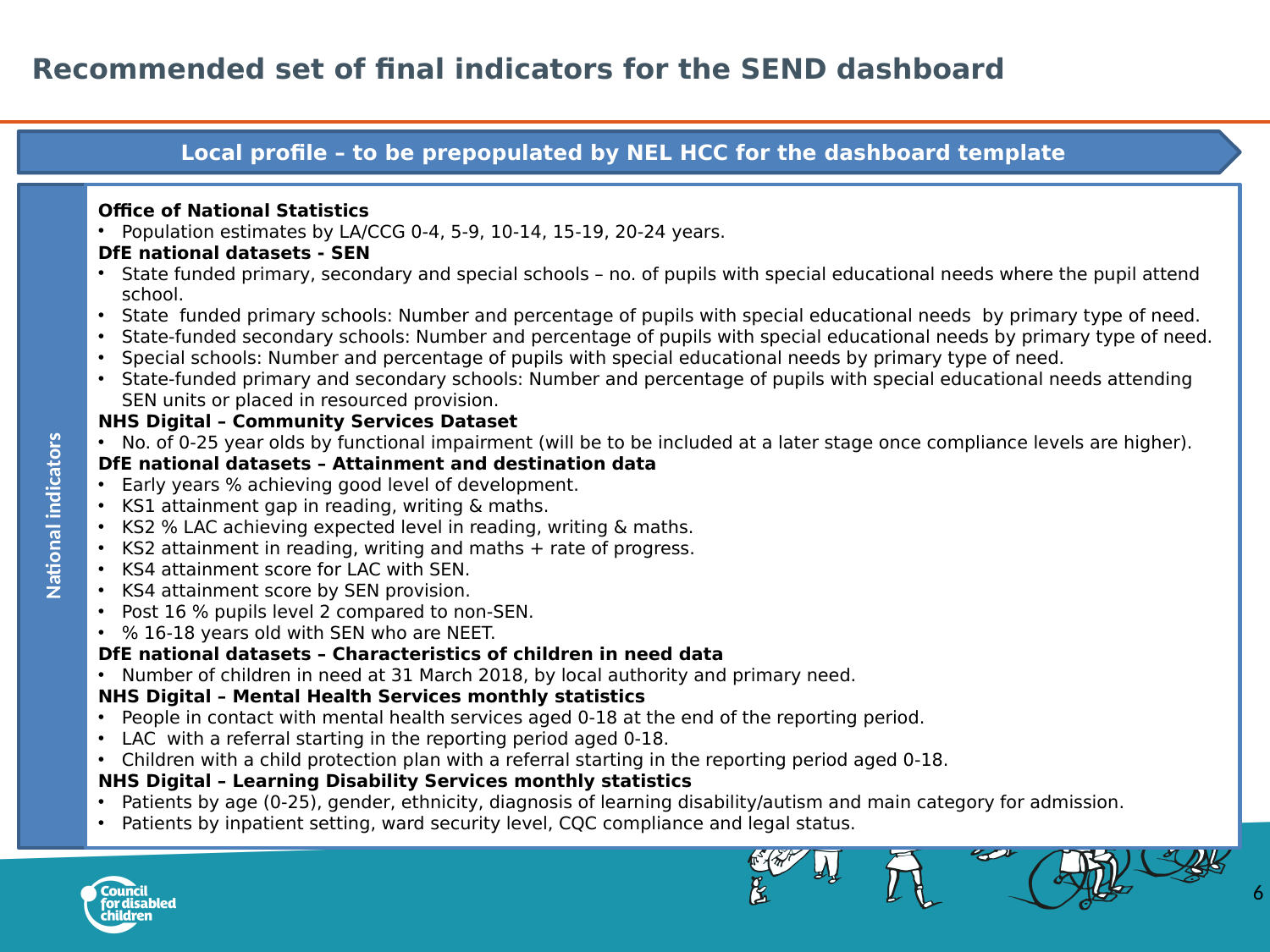

# Recommended set of final indicators for the SEND dashboard
Local profile – to be prepopulated by NEL HCC for the dashboard template
National indicators
Office of National Statistics
Population estimates by LA/CCG 0-4, 5-9, 10-14, 15-19, 20-24 years.
DfE national datasets - SEN
State funded primary, secondary and special schools – no. of pupils with special educational needs where the pupil attend school.
State  funded primary schools: Number and percentage of pupils with special educational needs  by primary type of need.
State-funded secondary schools: Number and percentage of pupils with special educational needs by primary type of need.
Special schools: Number and percentage of pupils with special educational needs by primary type of need.
State-funded primary and secondary schools: Number and percentage of pupils with special educational needs attending SEN units or placed in resourced provision.
NHS Digital – Community Services Dataset
No. of 0-25 year olds by functional impairment (will be to be included at a later stage once compliance levels are higher).
DfE national datasets – Attainment and destination data
Early years % achieving good level of development.
KS1 attainment gap in reading, writing & maths.
KS2 % LAC achieving expected level in reading, writing & maths.
KS2 attainment in reading, writing and maths + rate of progress.
KS4 attainment score for LAC with SEN.
KS4 attainment score by SEN provision.
Post 16 % pupils level 2 compared to non-SEN.
% 16-18 years old with SEN who are NEET.
DfE national datasets – Characteristics of children in need data
Number of children in need at 31 March 2018, by local authority and primary need.
NHS Digital – Mental Health Services monthly statistics
People in contact with mental health services aged 0-18 at the end of the reporting period.
LAC  with a referral starting in the reporting period aged 0-18.
Children with a child protection plan with a referral starting in the reporting period aged 0-18.
NHS Digital – Learning Disability Services monthly statistics
Patients by age (0-25), gender, ethnicity, diagnosis of learning disability/autism and main category for admission.
Patients by inpatient setting, ward security level, CQC compliance and legal status.
6